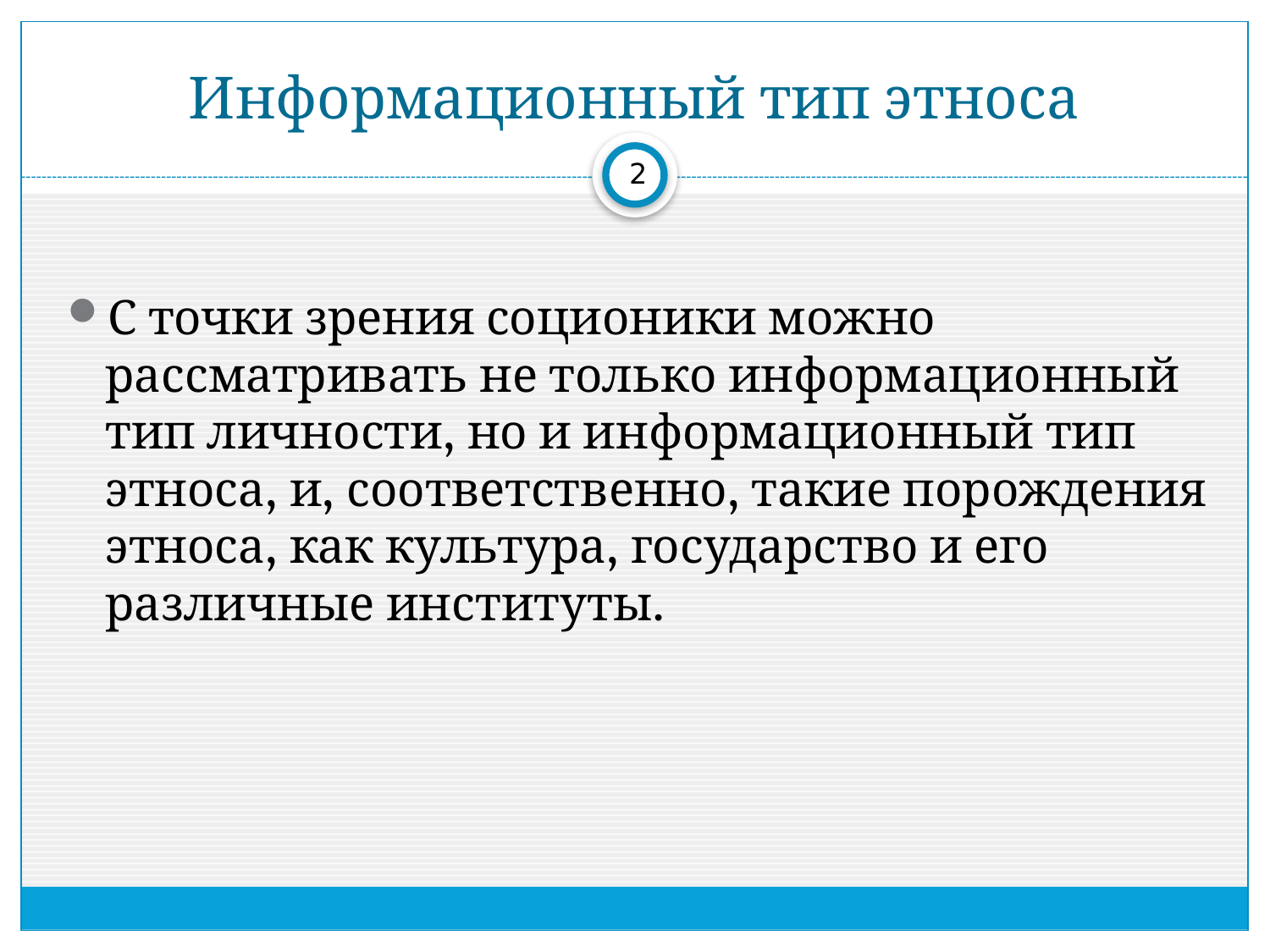

# Информационный тип этноса
2
С точки зрения соционики можно рассматривать не только информационный тип личности, но и информационный тип этноса, и, соответственно, такие порождения этноса, как культура, государство и его различные институты.